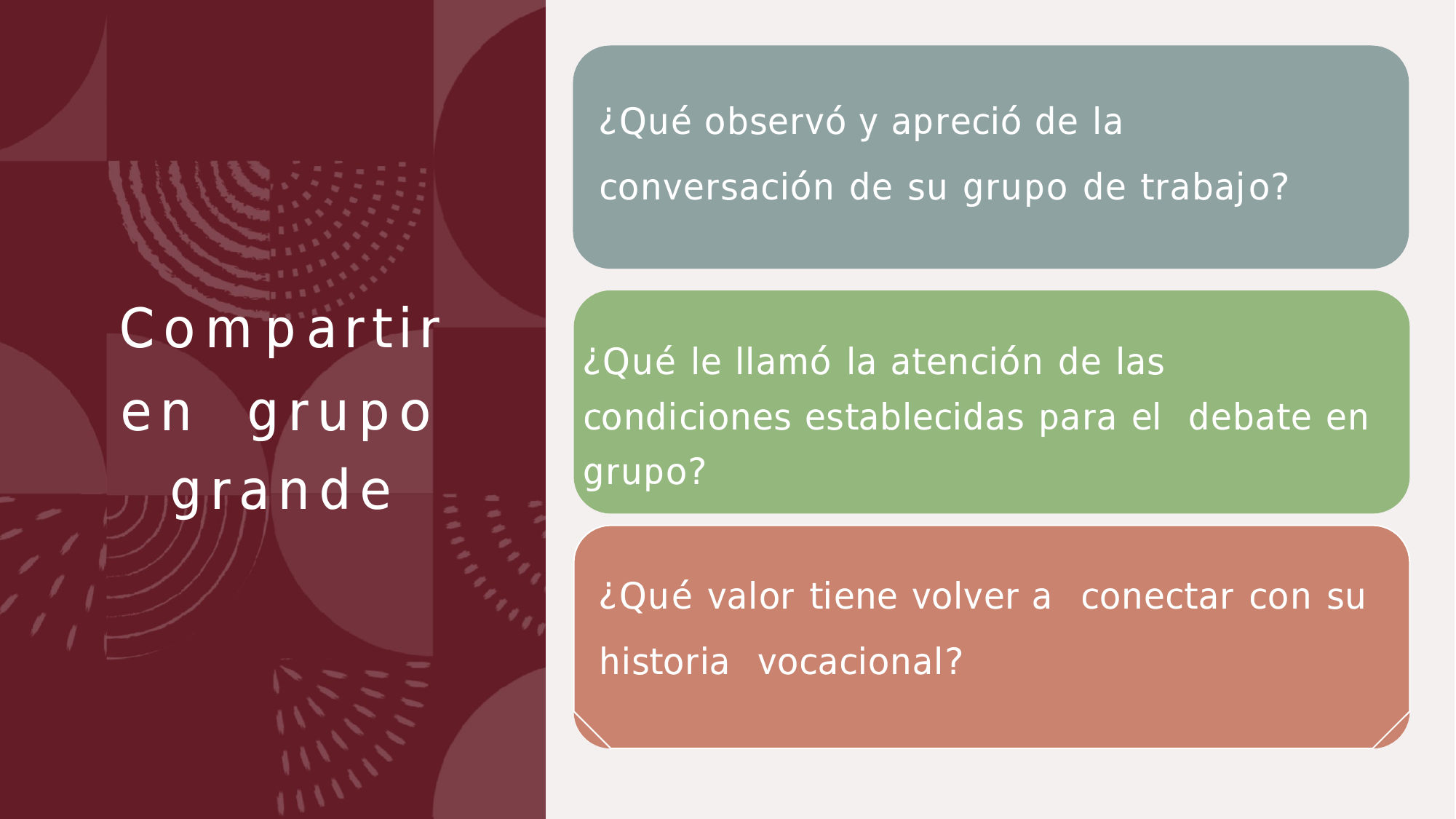

¿Qué observó y apreció de la conversación de su grupo de trabajo?
Compartir
 en  grupo  grande

¿Qué le llamó    la atención de las  condiciones establecidas para el  debate en grupo?

¿Qué valor tiene volver a  conectar con su historia  vocacional?